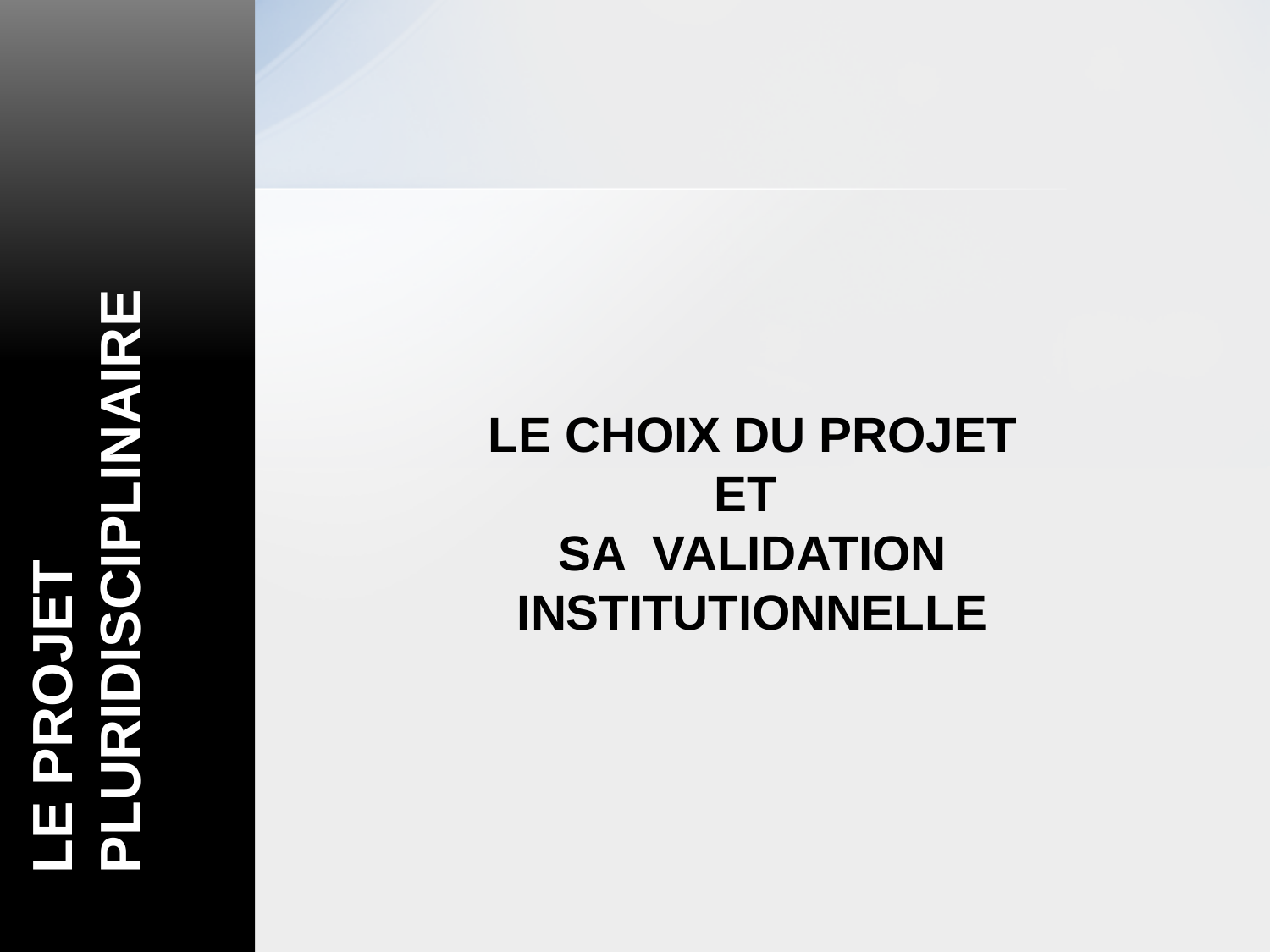

LE PROJET PLURIdiSciplinaire
LE CHOIX DU PROJET
Et
sa  validation
institutionnelle